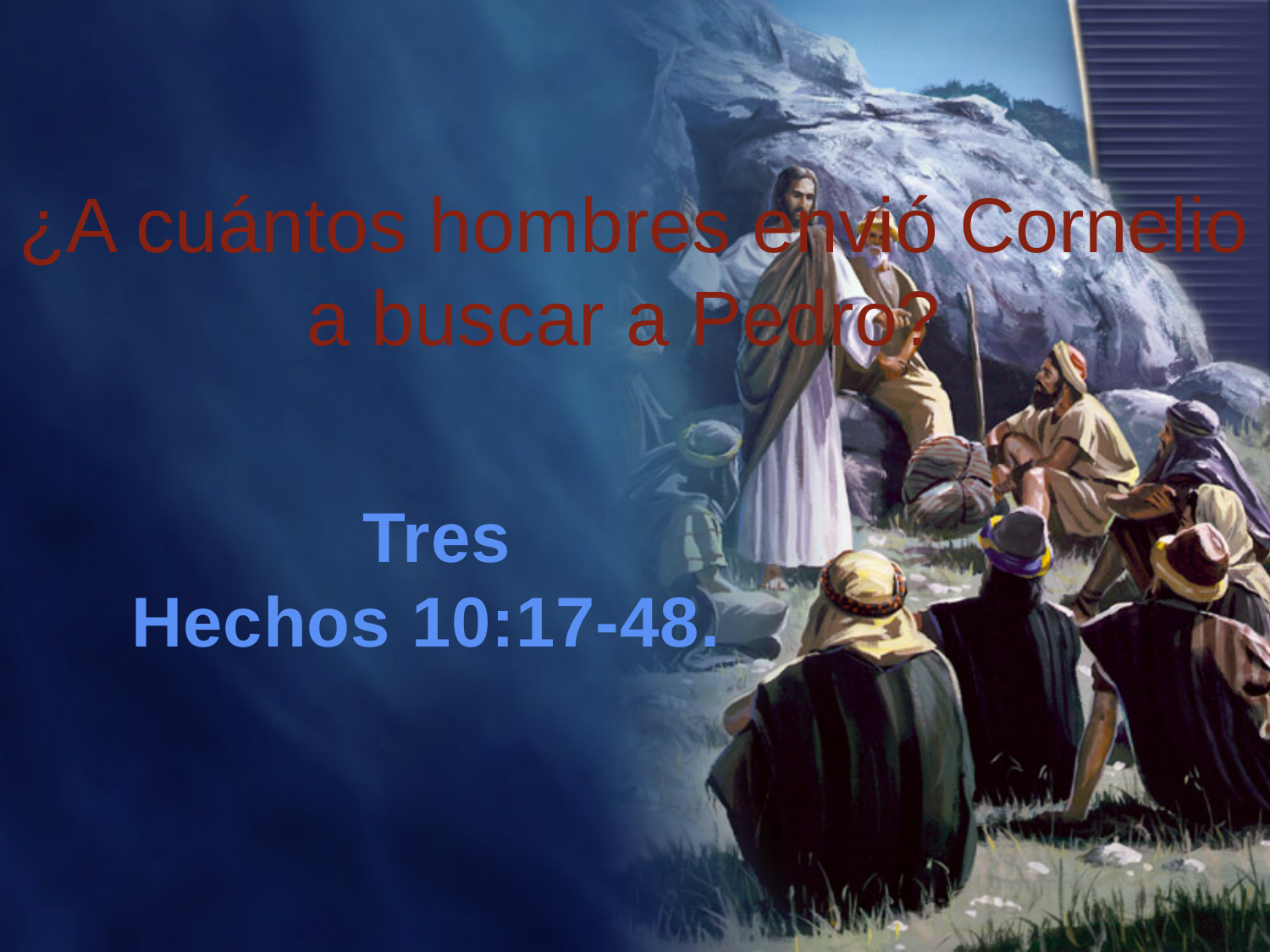

¿A cuántos hombres envió Cornelio a buscar a Pedro?
Tres
Hechos 10:17-48.